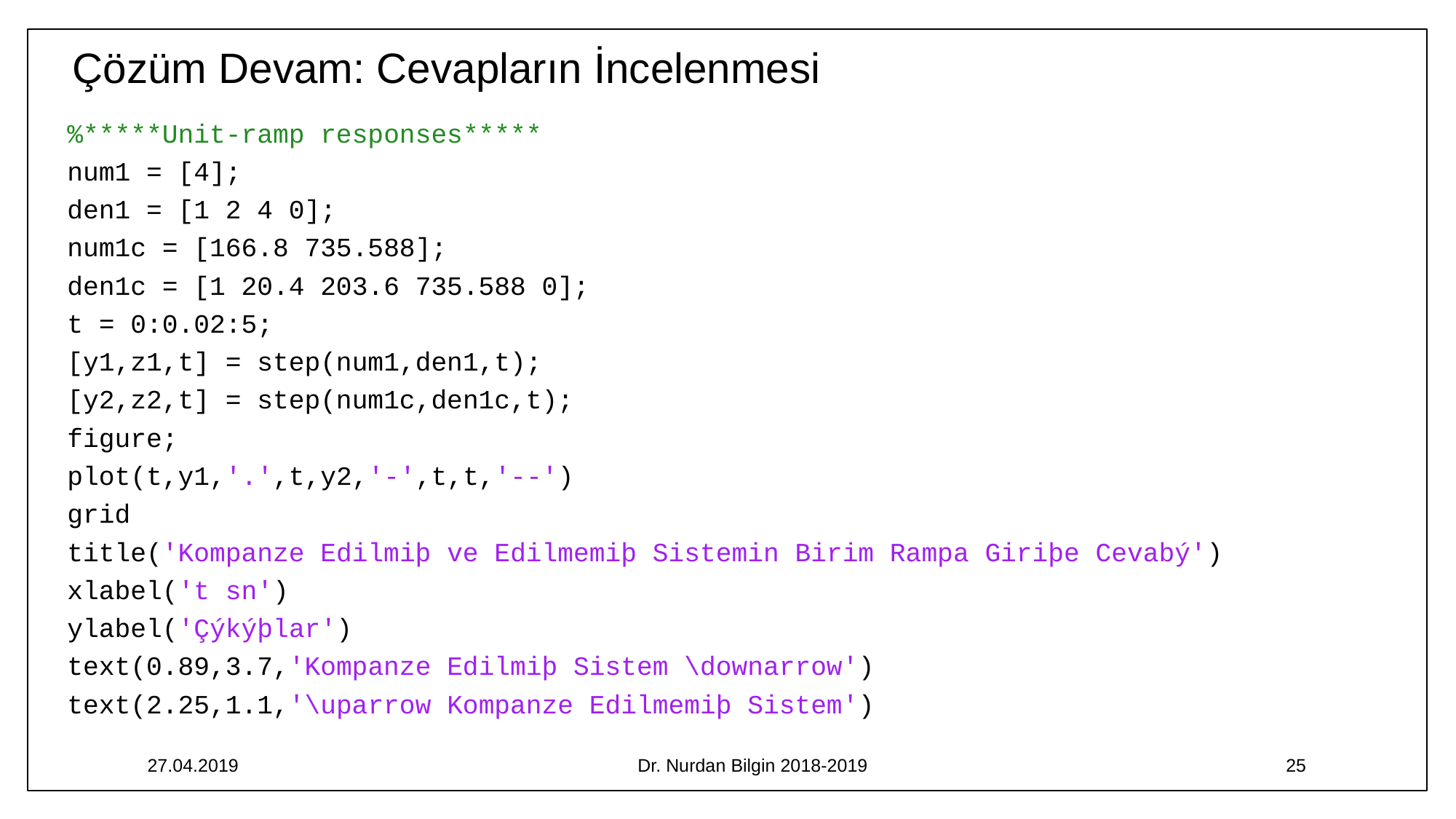

# Çözüm Devam: Cevapların İncelenmesi
%*****Unit-ramp responses*****
num1 = [4];
den1 = [1 2 4 0];
num1c = [166.8 735.588];
den1c = [1 20.4 203.6 735.588 0];
t = 0:0.02:5;
[y1,z1,t] = step(num1,den1,t);
[y2,z2,t] = step(num1c,den1c,t);
figure;
plot(t,y1,'.',t,y2,'-',t,t,'--')
grid
title('Kompanze Edilmiþ ve Edilmemiþ Sistemin Birim Rampa Giriþe Cevabý')
xlabel('t sn')
ylabel('Çýkýþlar')
text(0.89,3.7,'Kompanze Edilmiþ Sistem \downarrow')
text(2.25,1.1,'\uparrow Kompanze Edilmemiþ Sistem')

27.04.2019
Dr. Nurdan Bilgin 2018-2019
25